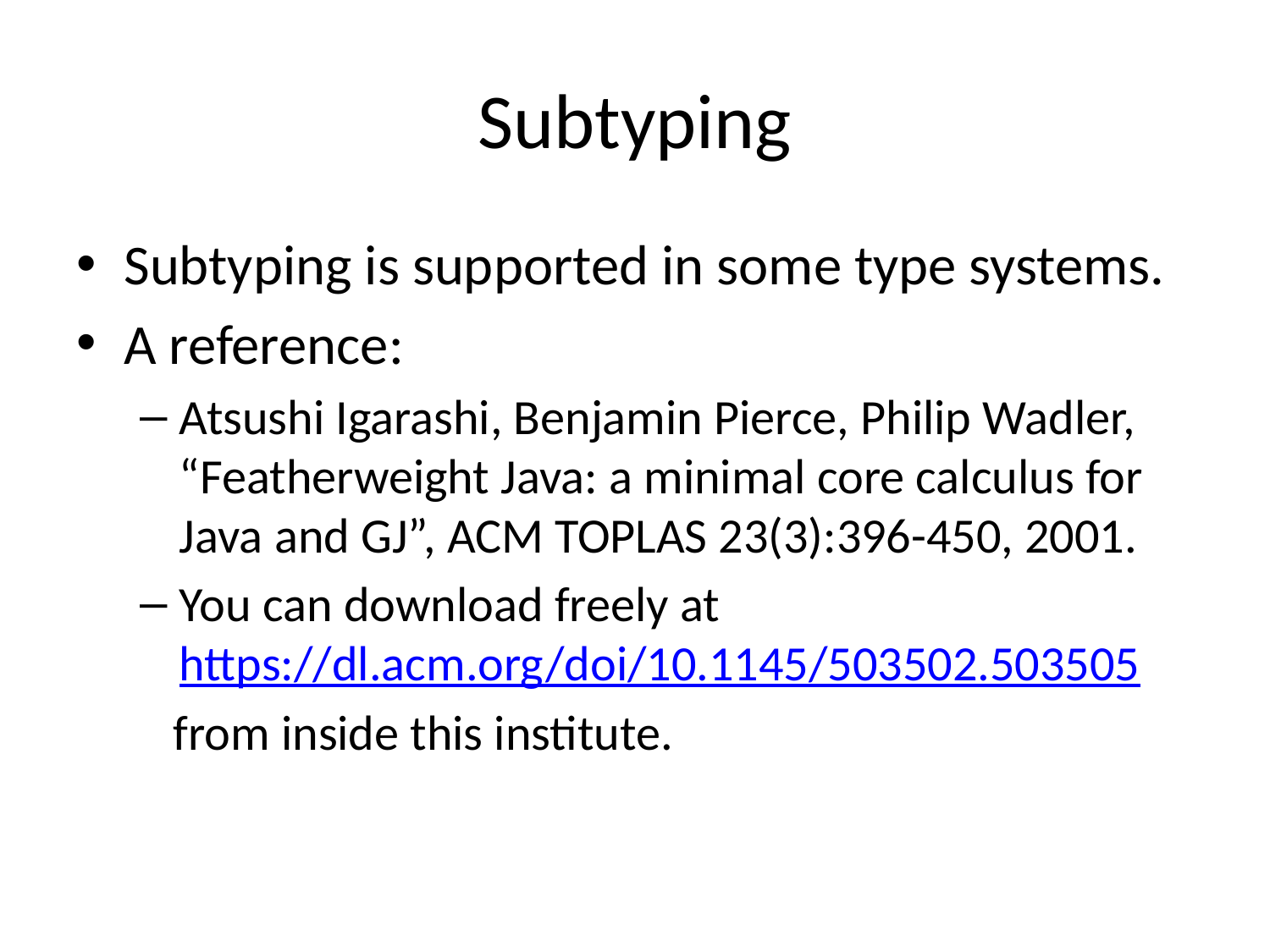

# Subtyping
Subtyping is supported in some type systems.
A reference:
Atsushi Igarashi, Benjamin Pierce, Philip Wadler, “Featherweight Java: a minimal core calculus for Java and GJ”, ACM TOPLAS 23(3):396-450, 2001.
You can download freely at https://dl.acm.org/doi/10.1145/503502.503505
   from inside this institute.